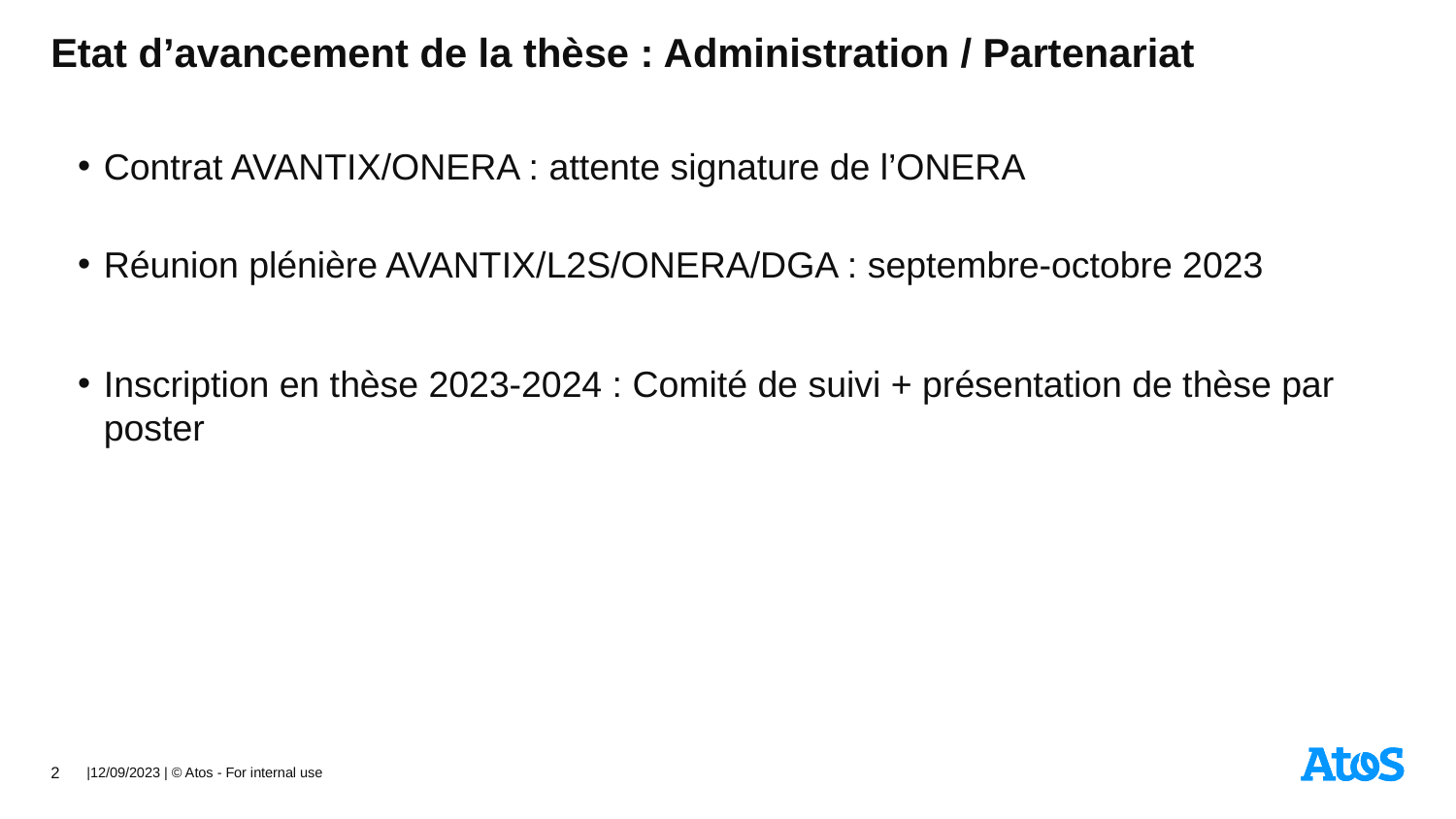

# Etat d’avancement de la thèse : Administration / Partenariat
Contrat AVANTIX/ONERA : attente signature de l’ONERA

Réunion plénière AVANTIX/L2S/ONERA/DGA : septembre-octobre 2023

Inscription en thèse 2023-2024 : Comité de suivi + présentation de thèse par poster
2